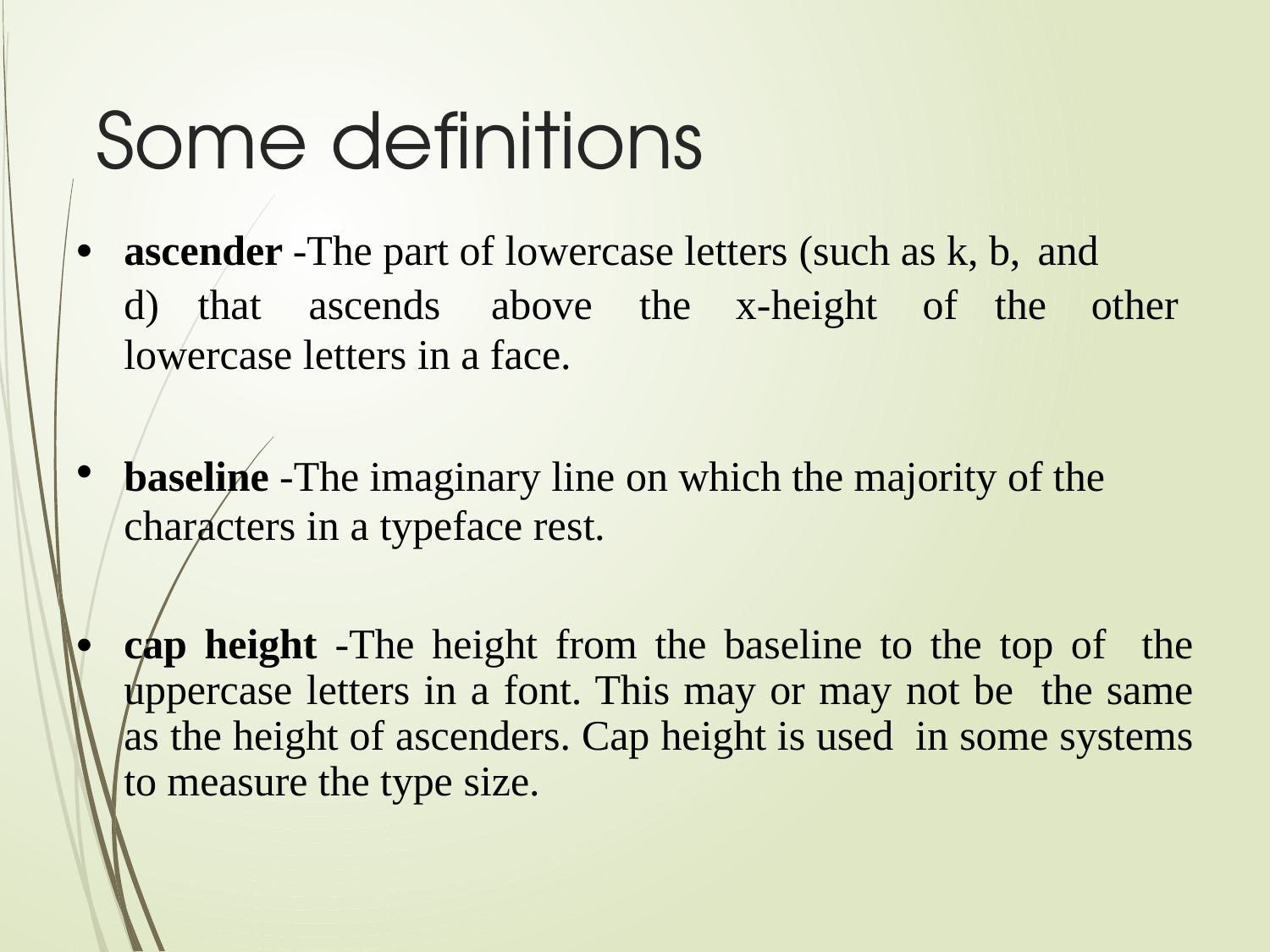

# Some definitions
•
ascender -The part of lowercase letters (such as k, b, and
d)	that	ascends	above	the	x-height	of	the	other  lowercase letters in a face.
•
baseline -The imaginary line on which the majority of the  characters in a typeface rest.
•
cap height -The height from the baseline to the top of  the uppercase letters in a font. This may or may not be  the same as the height of ascenders. Cap height is used  in some systems to measure the type size.